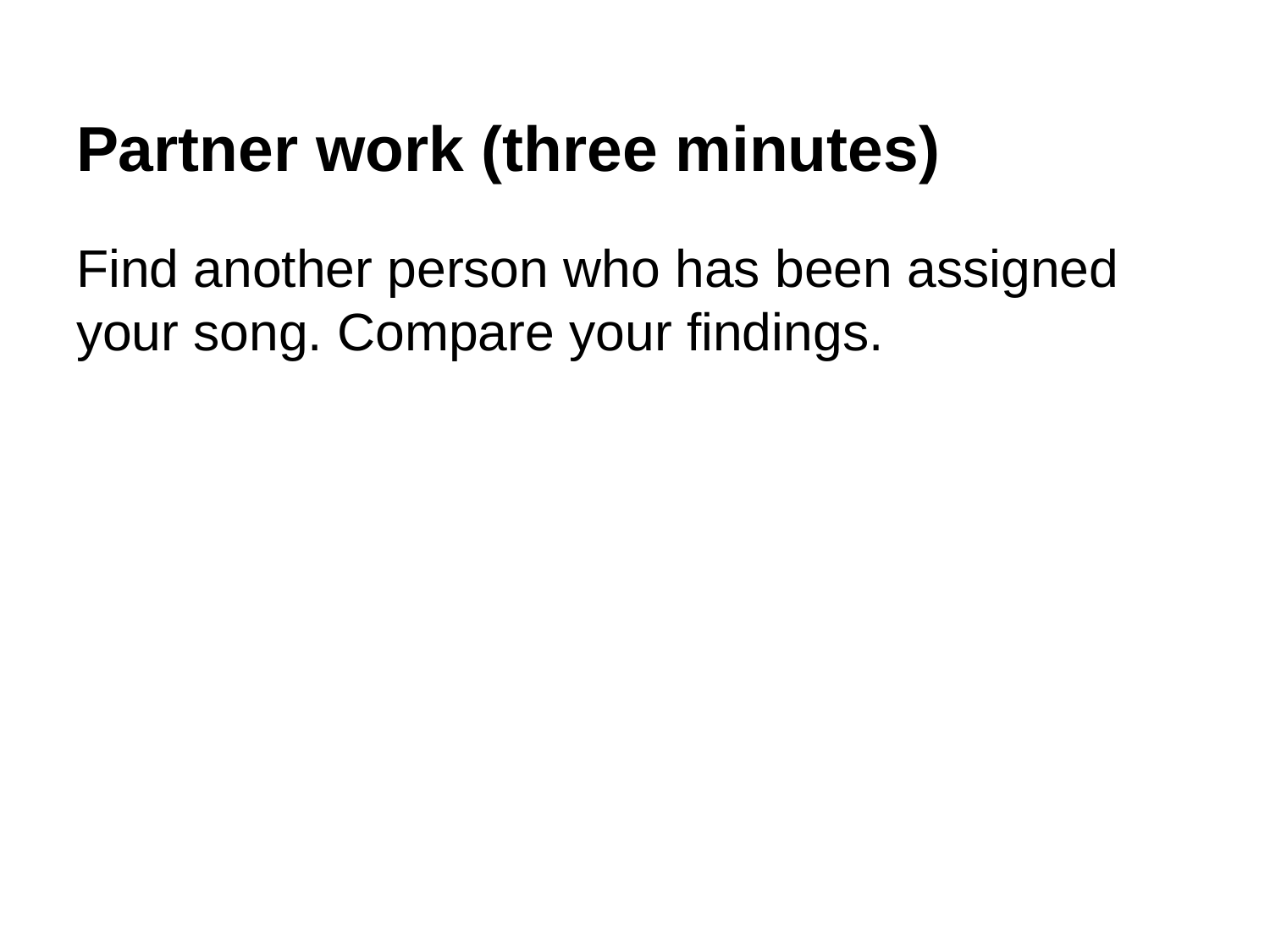

# Partner work (three minutes)
Find another person who has been assigned your song. Compare your findings.